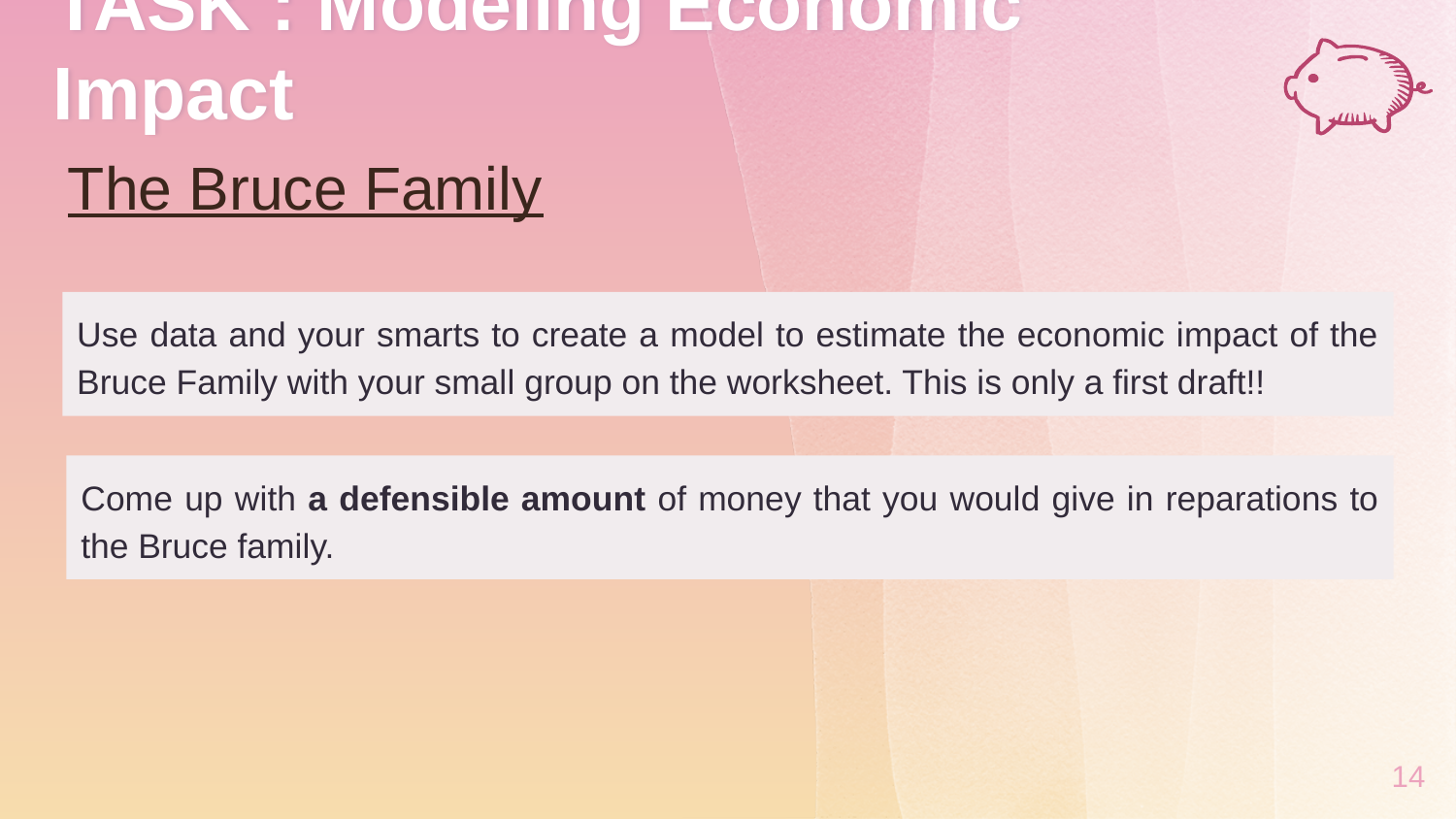

TASK : Modeling Economic Impact
The Bruce Family

Use data and your smarts to create a model to estimate the economic impact of the Bruce Family with your small group on the worksheet. This is only a first draft!!
Come up with a defensible amount of money that you would give in reparations to the Bruce family.
14